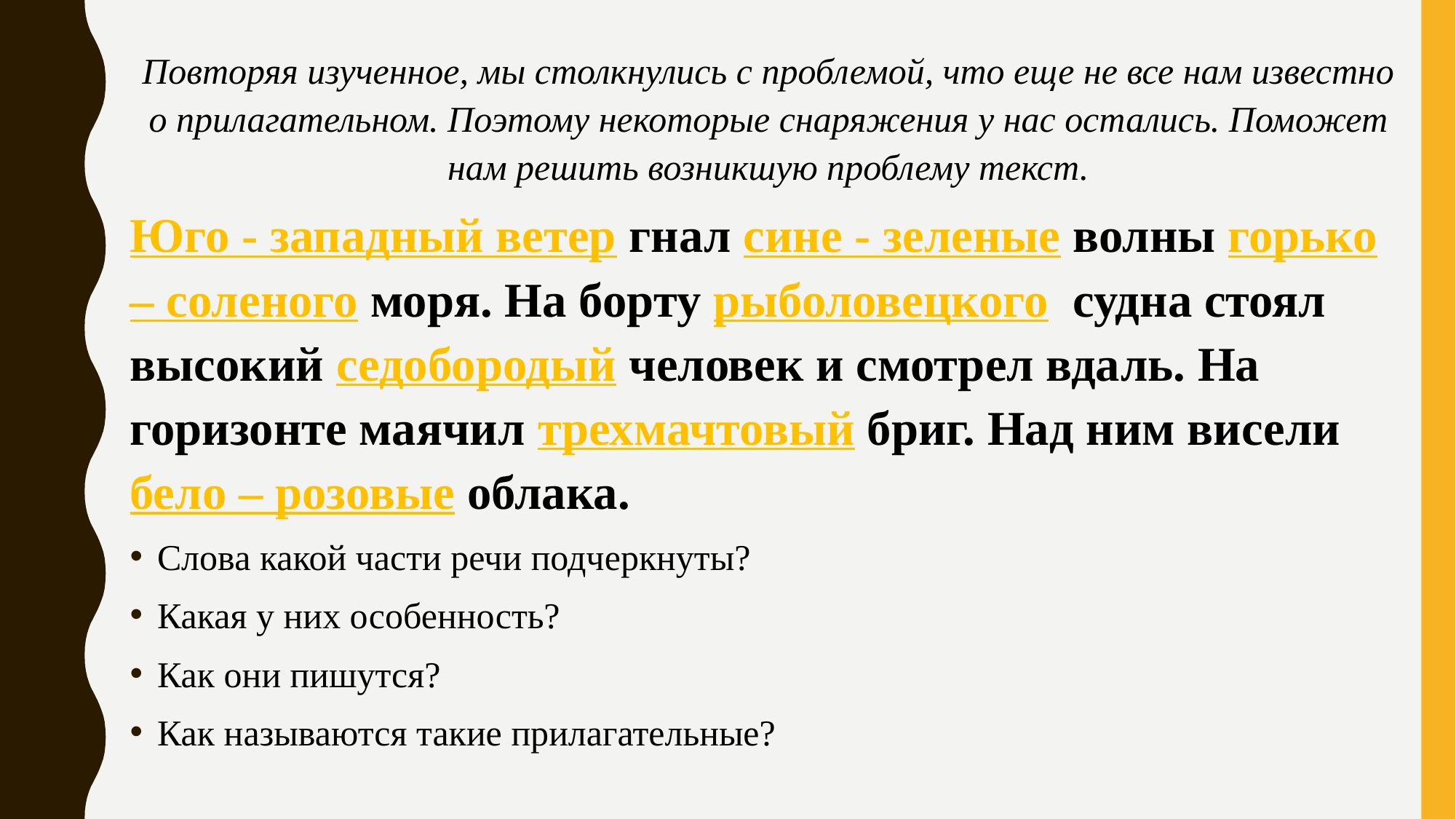

Повторяя изученное, мы столкнулись с проблемой, что еще не все нам известно о прилагательном. Поэтому некоторые снаряжения у нас остались. Поможет нам решить возникшую проблему текст.
Юго - западный ветер гнал сине - зеленые волны горько – соленого моря. На борту рыболовецкого  судна стоял высокий седобородый человек и смотрел вдаль. На горизонте маячил трехмачтовый бриг. Над ним висели бело – розовые облака.
Слова какой части речи подчеркнуты?
Какая у них особенность?
Как они пишутся?
Как называются такие прилагательные?